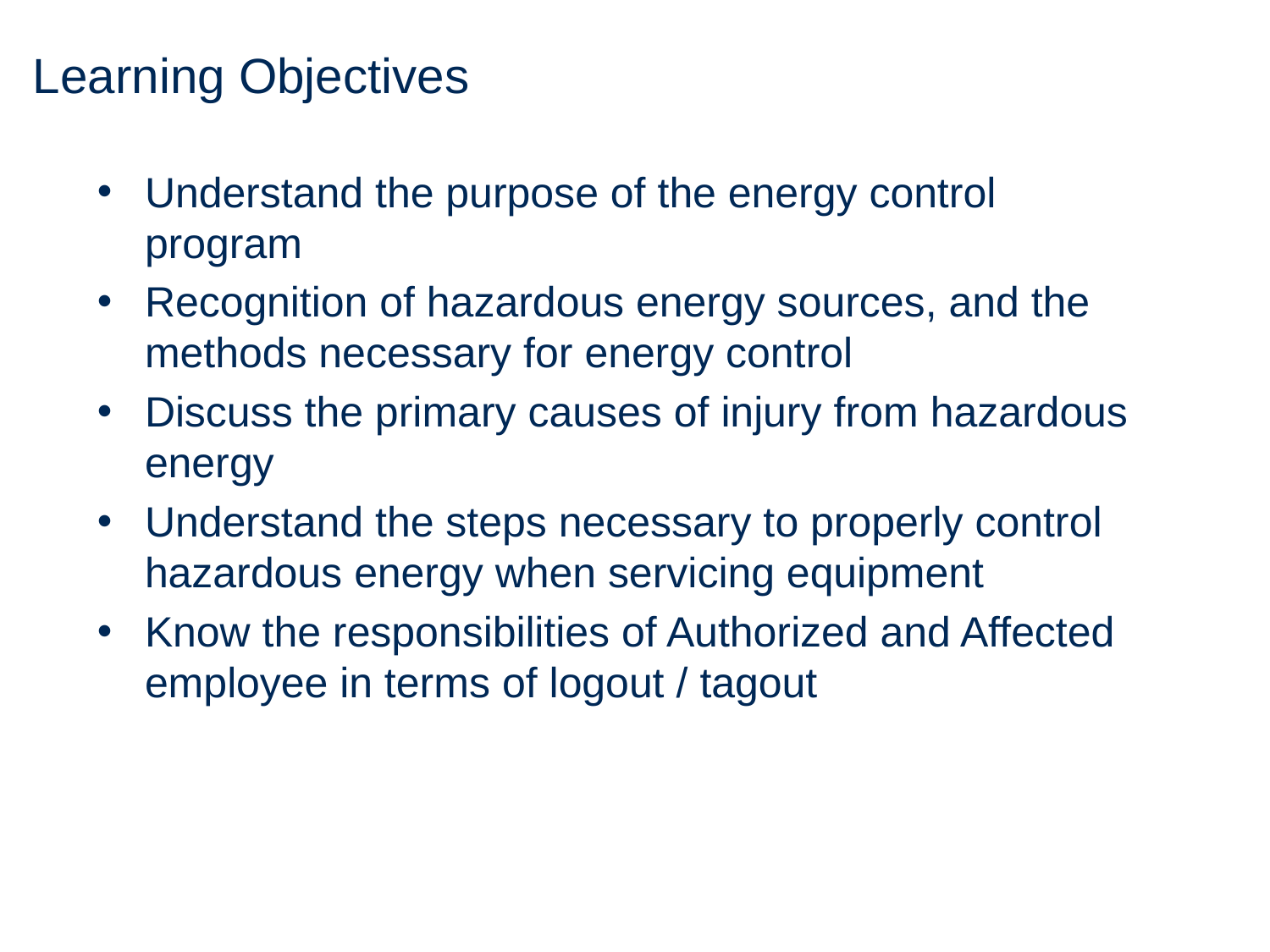

# Learning Objectives
Understand the purpose of the energy control program
Recognition of hazardous energy sources, and the methods necessary for energy control
Discuss the primary causes of injury from hazardous energy
Understand the steps necessary to properly control hazardous energy when servicing equipment
Know the responsibilities of Authorized and Affected employee in terms of logout / tagout